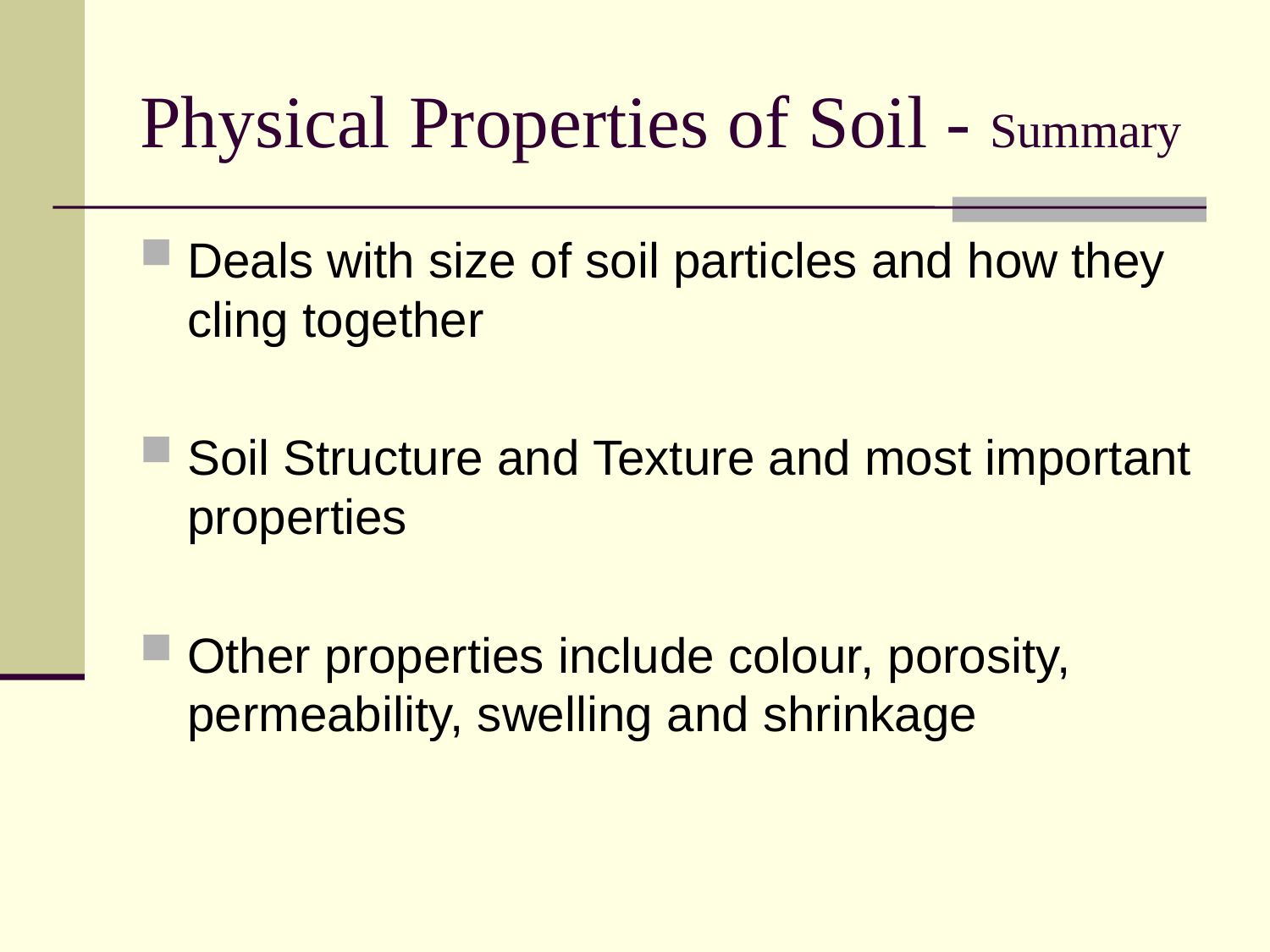

# Physical Properties of Soil - Summary
Deals with size of soil particles and how they cling together

Soil Structure and Texture and most important properties

Other properties include colour, porosity, permeability, swelling and shrinkage